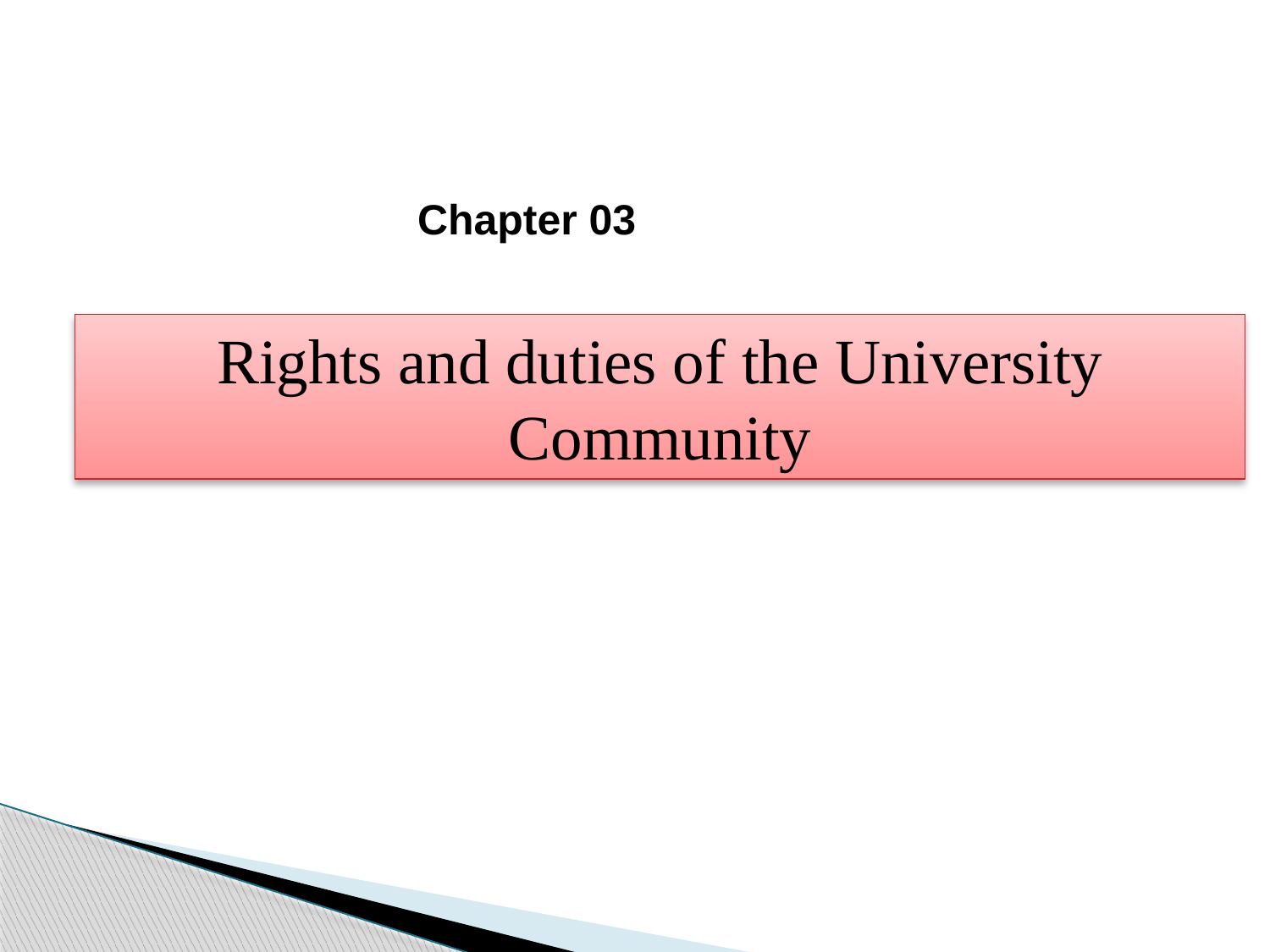

Chapter 03
Rights and duties of the University Community